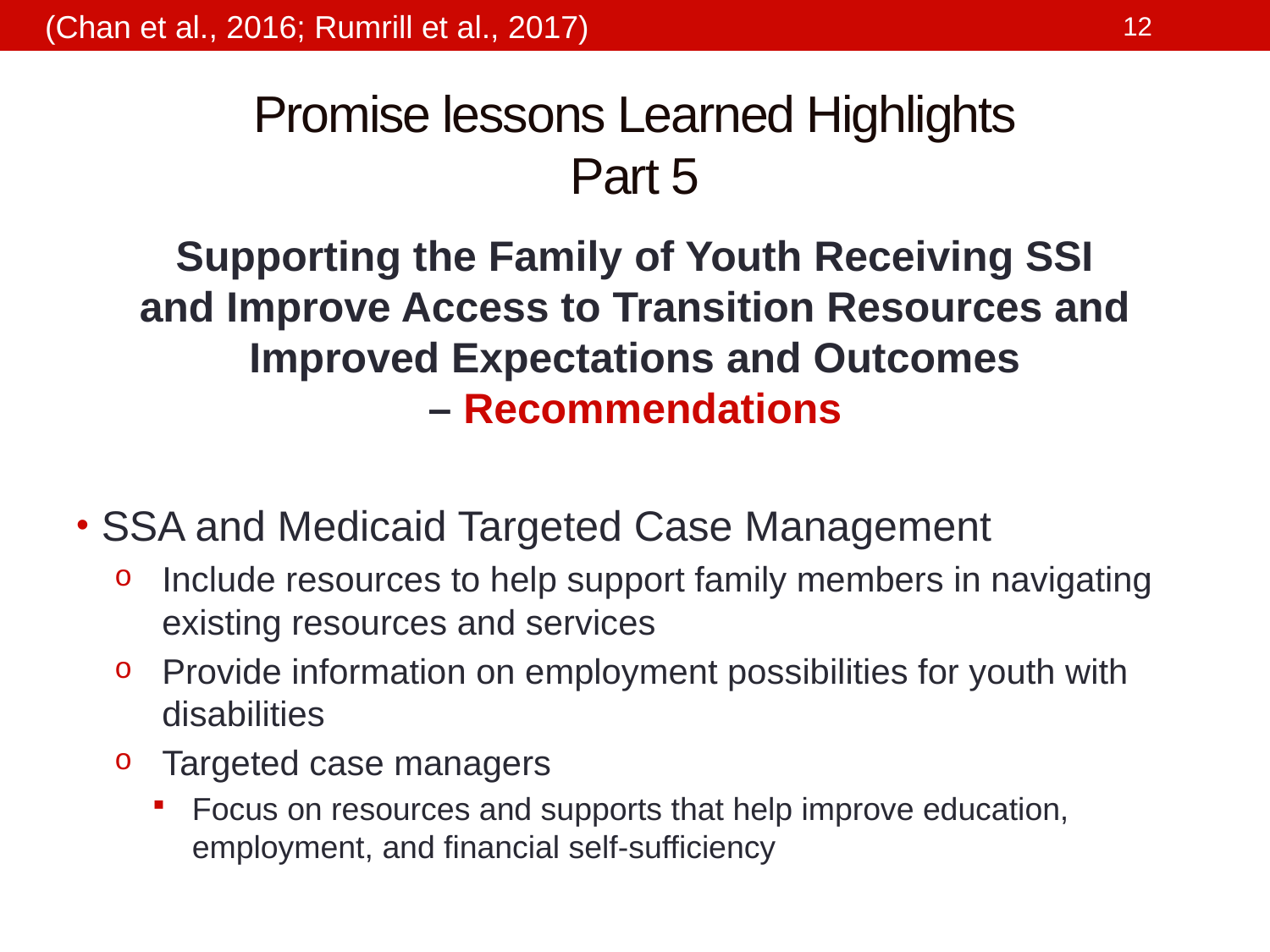

(Chan et al., 2016; Rumrill et al., 2017)
# Promise lessons Learned Highlights Part 5
Supporting the Family of Youth Receiving SSI and Improve Access to Transition Resources and Improved Expectations and Outcomes – Recommendations

SSA and Medicaid Targeted Case Management
Include resources to help support family members in navigating existing resources and services
Provide information on employment possibilities for youth with disabilities
Targeted case managers
Focus on resources and supports that help improve education, employment, and financial self-sufficiency